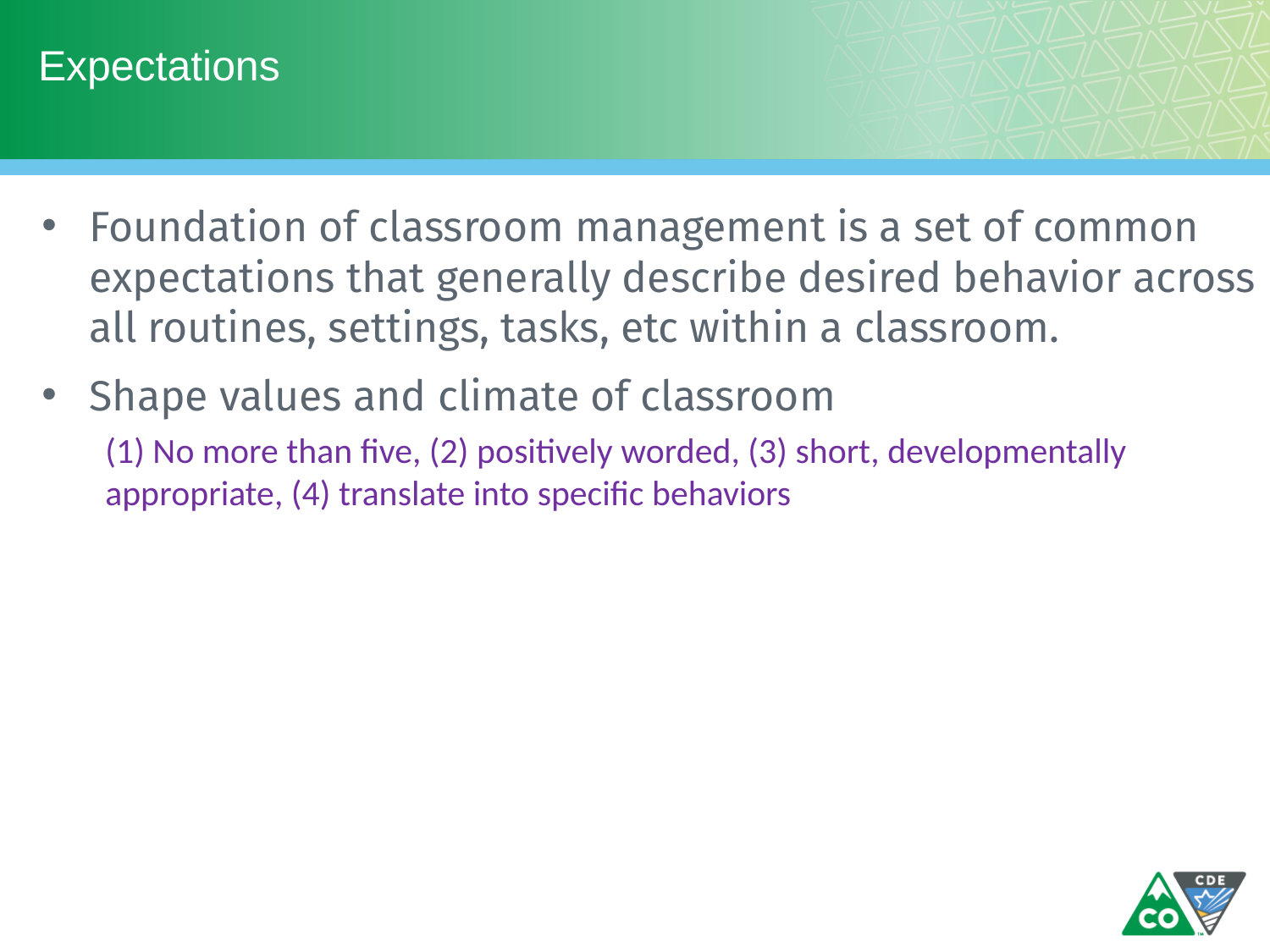

# Expectations
Foundation of classroom management is a set of common expectations that generally describe desired behavior across all routines, settings, tasks, etc within a classroom.
Shape values and climate of classroom
(1) No more than five, (2) positively worded, (3) short, developmentally appropriate, (4) translate into specific behaviors